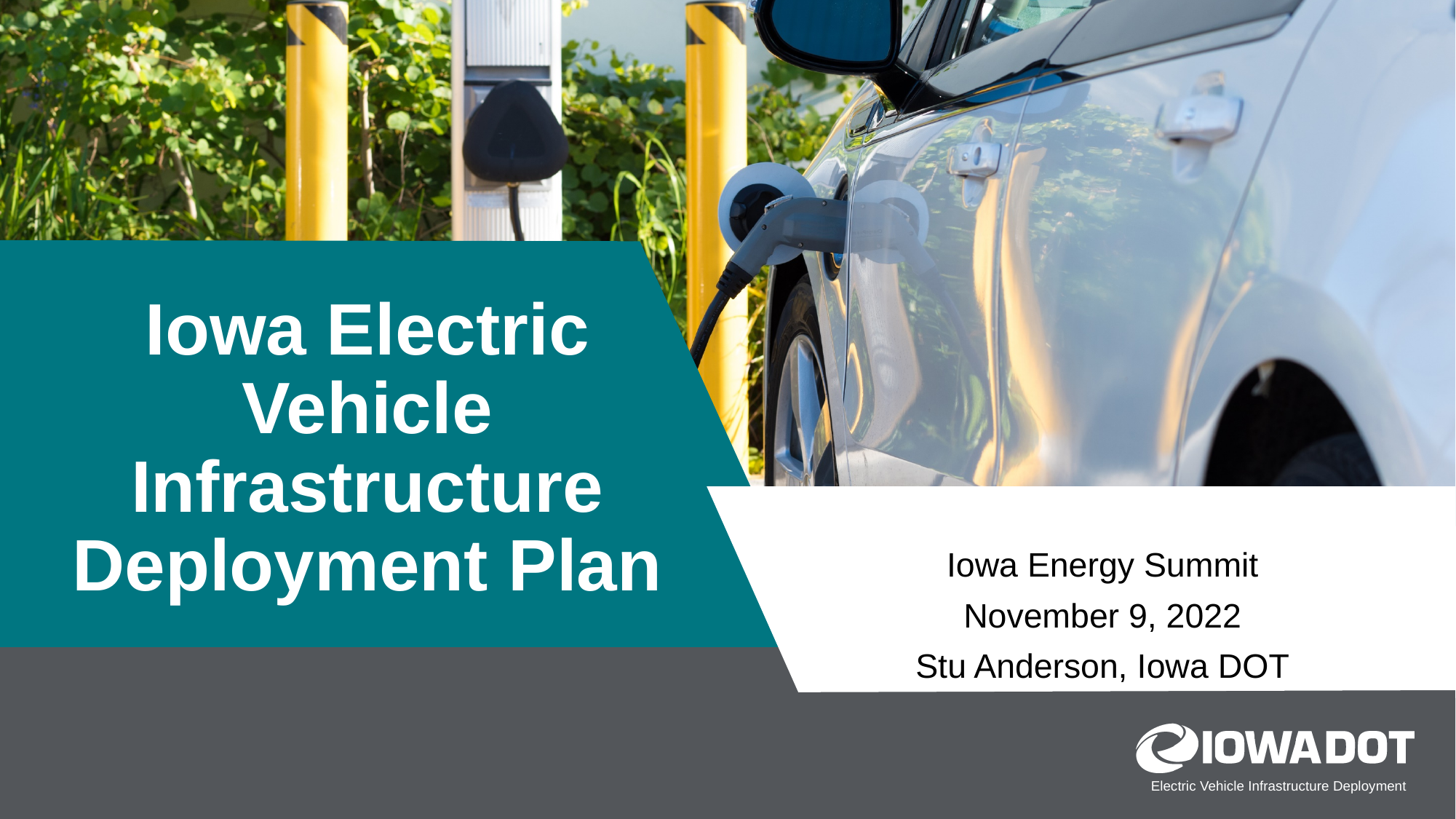

# Iowa Electric Vehicle Infrastructure Deployment Plan
Iowa Energy Summit
November 9, 2022
Stu Anderson, Iowa DOT